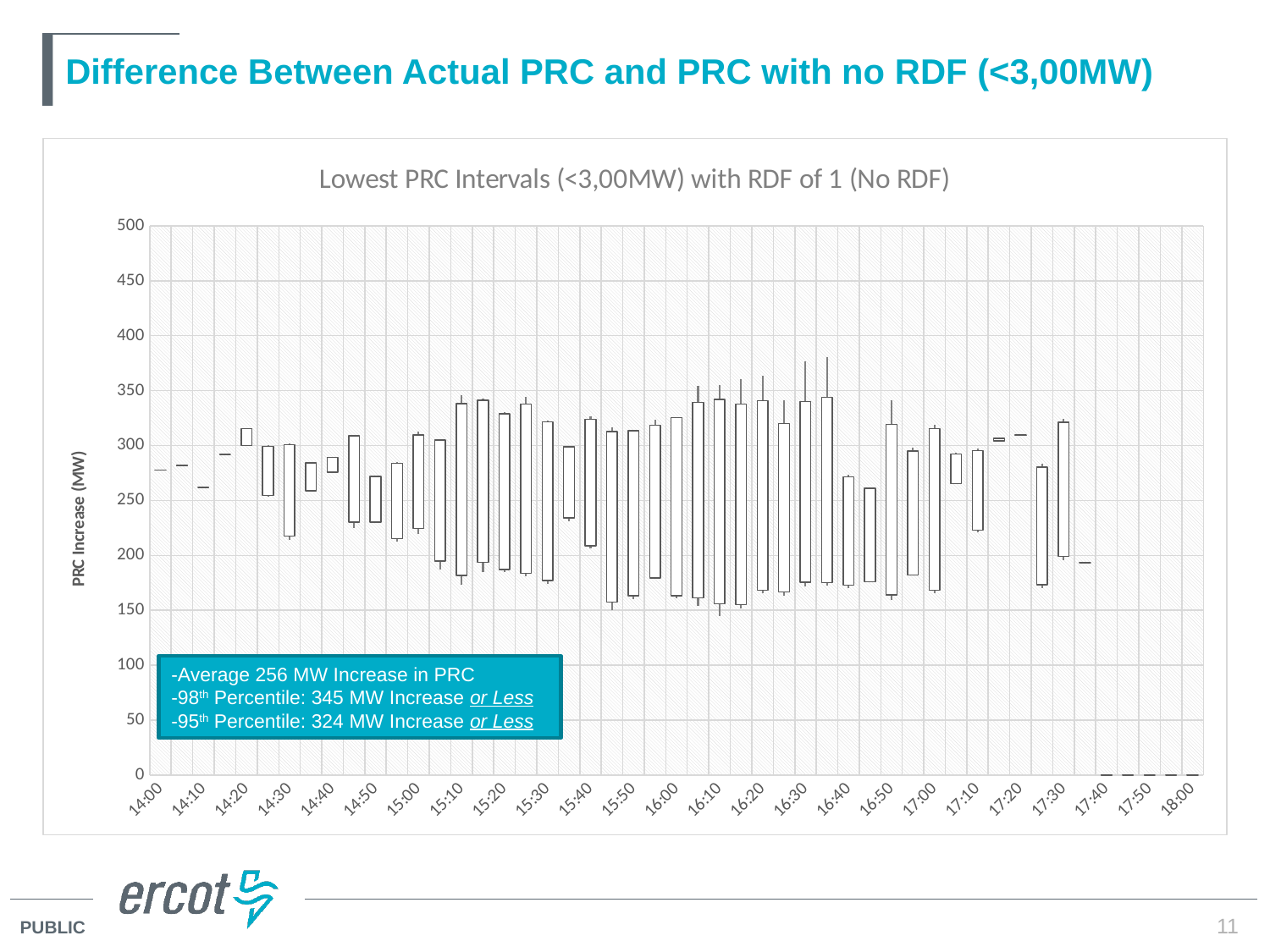

# Difference Between Actual PRC and PRC with no RDF (<3,00MW)

[unsupported chart]

-Average 256 MW Increase in PRC
-98th Percentile: 345 MW Increase or Less
-95th Percentile: 324 MW Increase or Less
11